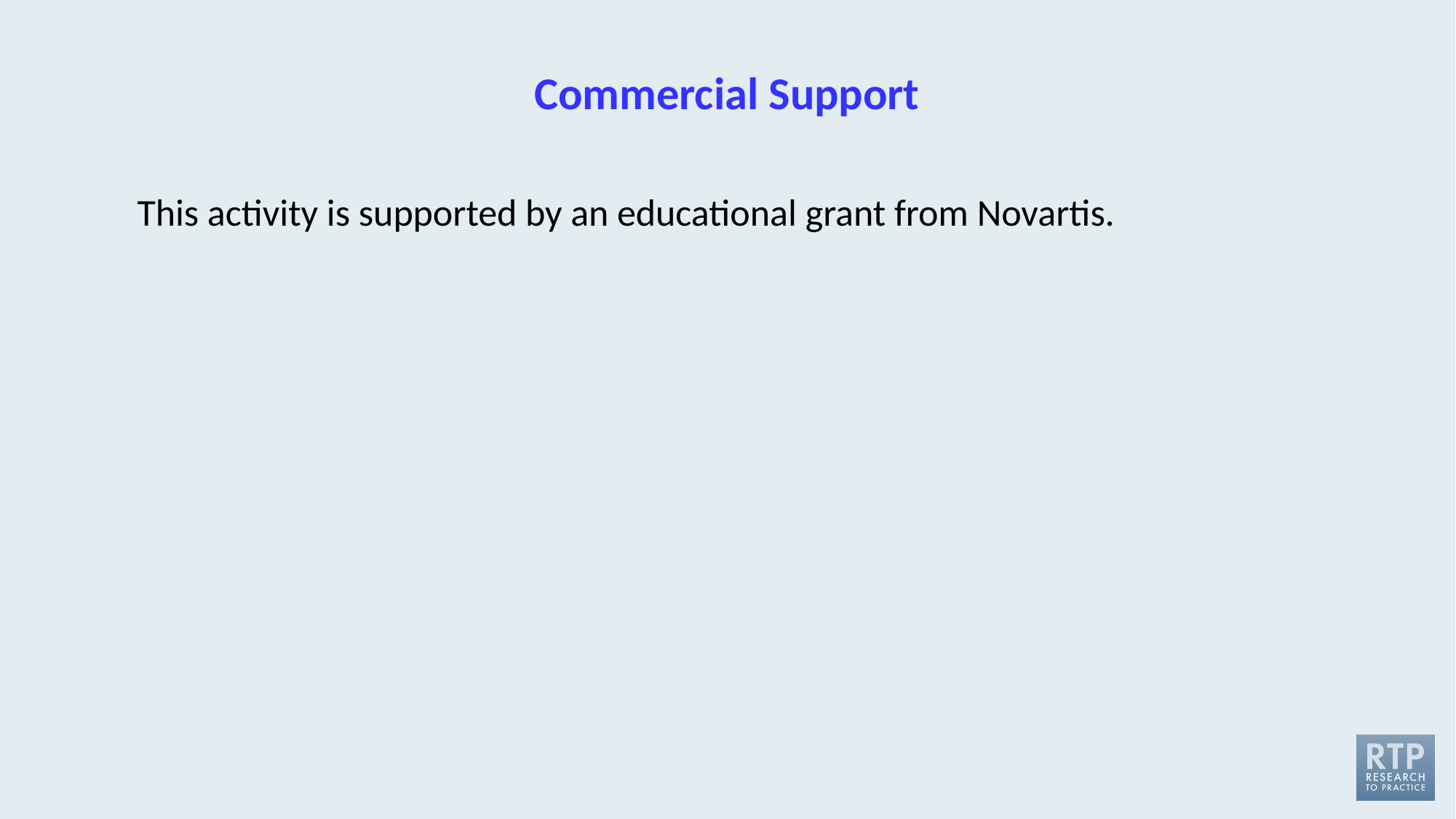

# Commercial Support
This activity is supported by an educational grant from Novartis.